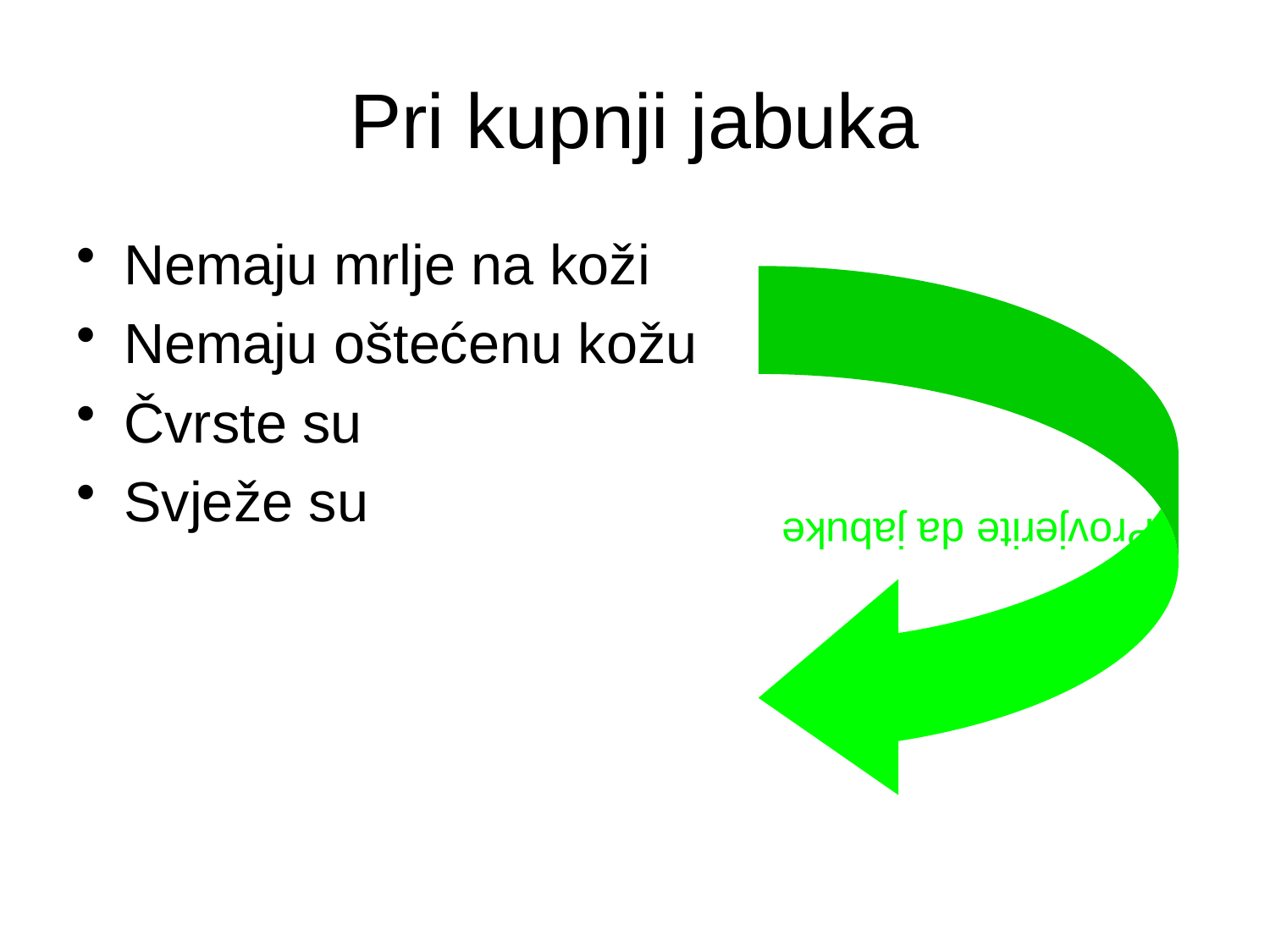

# Pri kupnji jabuka
Nemaju mrlje na koži
Nemaju oštećenu kožu
Čvrste su
Svježe su
Provjerite da jabuke